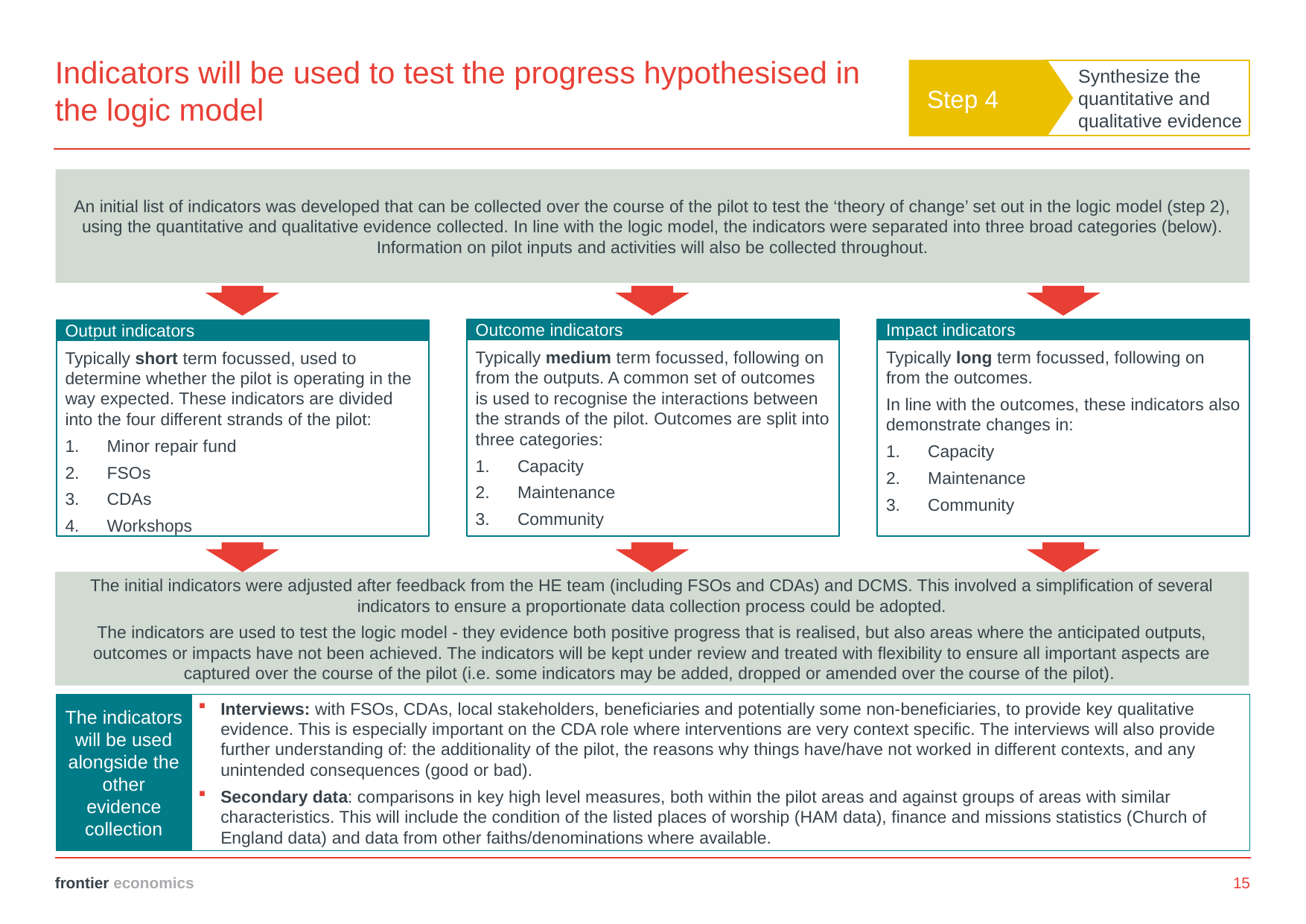

# Indicators will be used to test the progress hypothesised in the logic model
Step 4
Synthesize the quantitative and qualitative evidence
An initial list of indicators was developed that can be collected over the course of the pilot to test the ‘theory of change’ set out in the logic model (step 2), using the quantitative and qualitative evidence collected. In line with the logic model, the indicators were separated into three broad categories (below). Information on pilot inputs and activities will also be collected throughout.

Impact indicators
Typically long term focussed, following on from the outcomes.
In line with the outcomes, these indicators also demonstrate changes in:
Capacity
Maintenance
Community
Outcome indicators
Typically medium term focussed, following on from the outputs. A common set of outcomes is used to recognise the interactions between the strands of the pilot. Outcomes are split into three categories:
Capacity
Maintenance
Community
Output indicators
Typically short term focussed, used to determine whether the pilot is operating in the way expected. These indicators are divided into the four different strands of the pilot:
Minor repair fund
FSOs
CDAs
Workshops

The initial indicators were adjusted after feedback from the HE team (including FSOs and CDAs) and DCMS. This involved a simplification of several indicators to ensure a proportionate data collection process could be adopted.
The indicators are used to test the logic model - they evidence both positive progress that is realised, but also areas where the anticipated outputs, outcomes or impacts have not been achieved. The indicators will be kept under review and treated with flexibility to ensure all important aspects are captured over the course of the pilot (i.e. some indicators may be added, dropped or amended over the course of the pilot).
The indicators will be used alongside the other evidence collection
Interviews: with FSOs, CDAs, local stakeholders, beneficiaries and potentially some non-beneficiaries, to provide key qualitative evidence. This is especially important on the CDA role where interventions are very context specific. The interviews will also provide further understanding of: the additionality of the pilot, the reasons why things have/have not worked in different contexts, and any unintended consequences (good or bad).
Secondary data: comparisons in key high level measures, both within the pilot areas and against groups of areas with similar characteristics. This will include the condition of the listed places of worship (HAM data), finance and missions statistics (Church of England data) and data from other faiths/denominations where available.